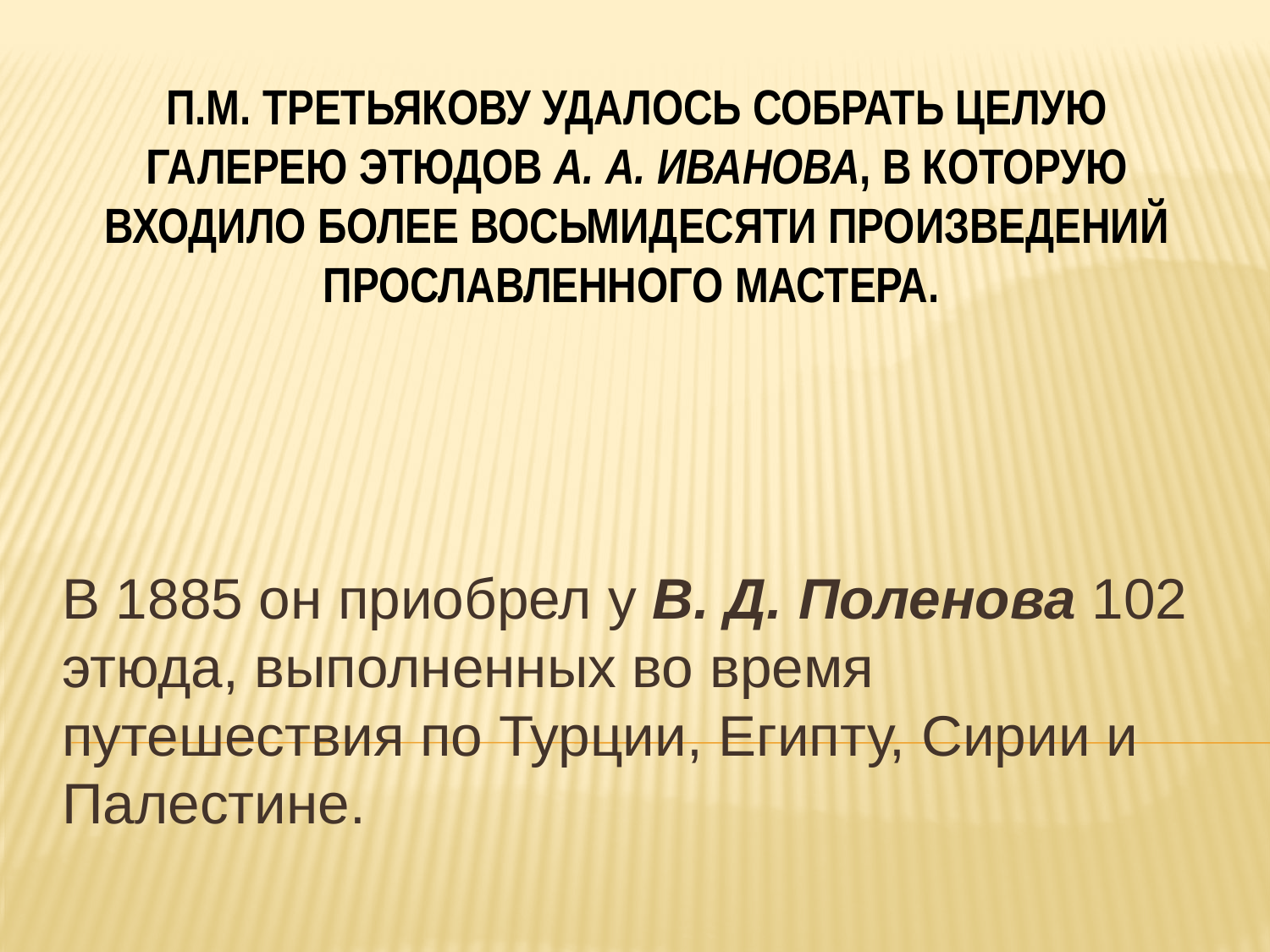

# П.М. Третьякову удалось собрать целую галерею этюдов А. А. Иванова, в которую входило более восьмидесяти произведений прославленного мастера.
В 1885 он приобрел у В. Д. Поленова 102 этюда, выполненных во время путешествия по Турции, Египту, Сирии и Палестине.